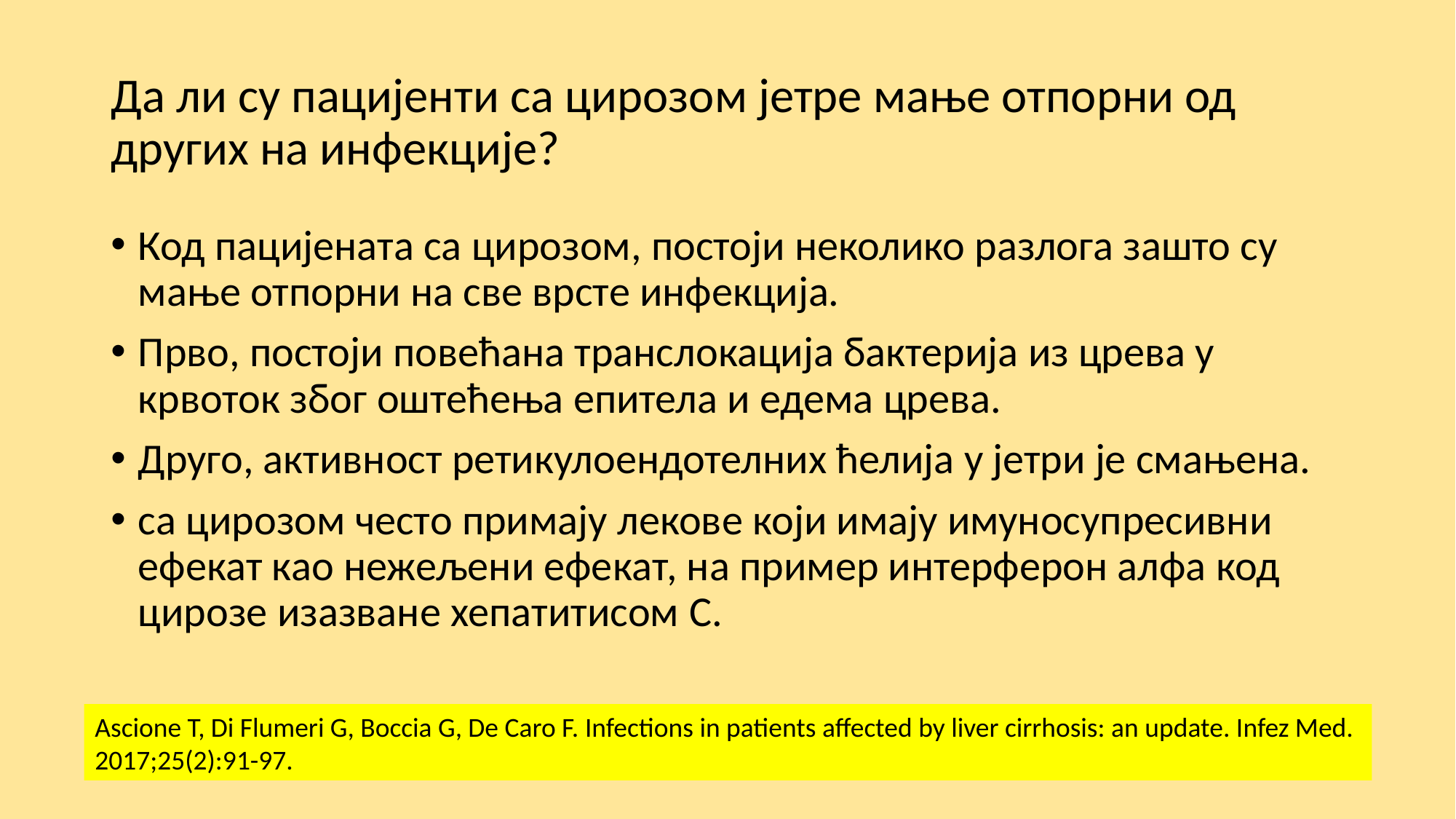

# Да ли су пацијенти са цирозом јетре мање отпорни од других на инфекције?
Код пацијената са цирозом, постоји неколико разлога зашто су мање отпорни на све врсте инфекција.
Прво, постоји повећана транслокација бактерија из црева у крвоток због оштећења епитела и едема црева.
Друго, активност ретикулоендотелних ћелија у јетри је смањена.
са цирозом често примају лекове који имају имуносупресивни ефекат као нежељени ефекат, на пример интерферон алфа код цирозе изазване хепатитисом С.
Ascione T, Di Flumeri G, Boccia G, De Caro F. Infections in patients affected by liver cirrhosis: an update. Infez Med.
2017;25(2):91-97.